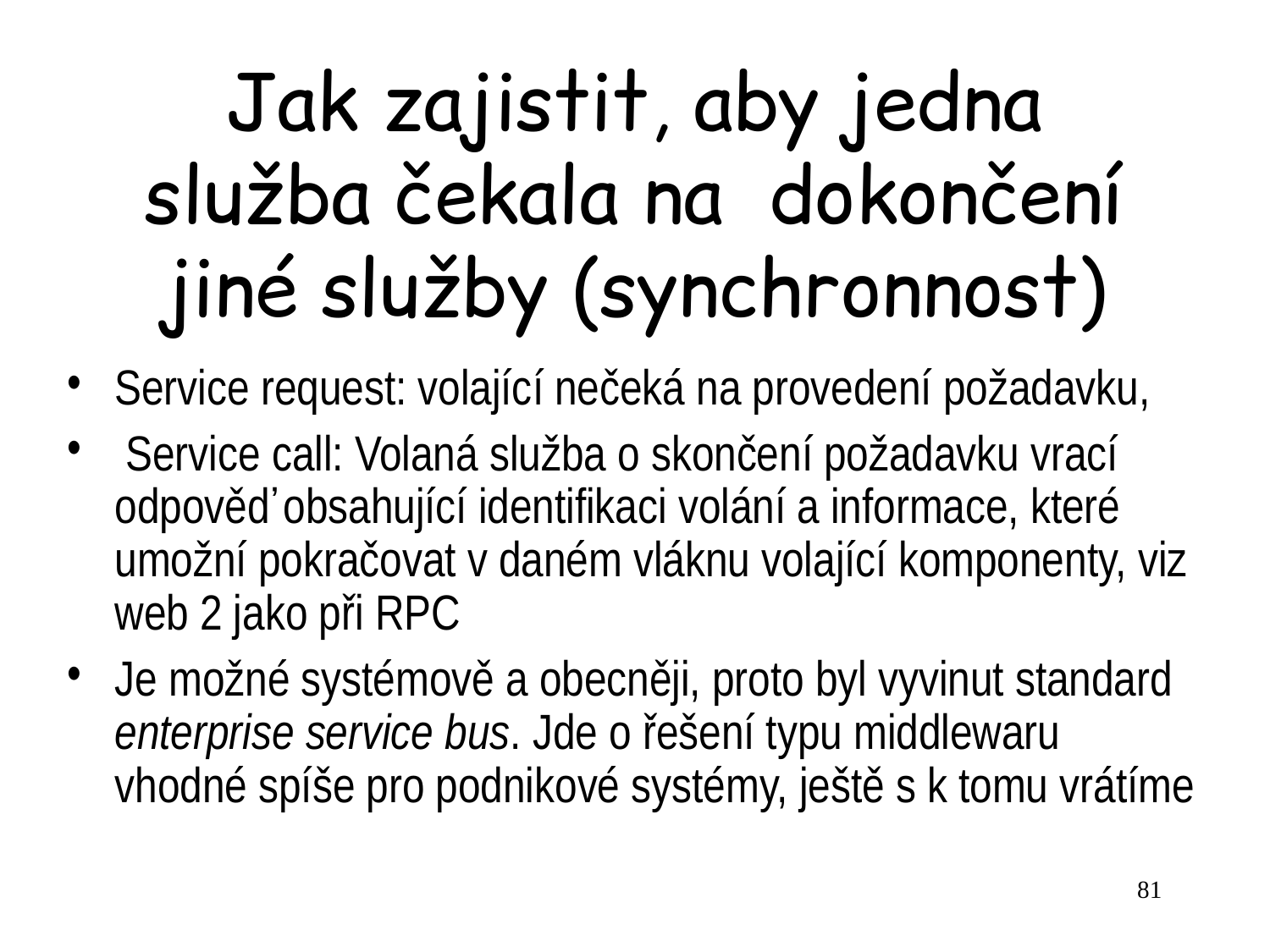

Jak zajistit, aby jedna služba čekala na  dokončení jiné služby (synchronnost)
Service request: volající nečeká na provedení požadavku,
 Service call: Volaná služba o skončení požadavku vrací odpověď obsahující identifikaci volání a informace, které umožní pokračovat v daném vláknu volající komponenty, viz web 2 jako při RPC
Je možné systémově a obecněji, proto byl vyvinut standard enterprise service bus. Jde o řešení typu middlewaru vhodné spíše pro podnikové systémy, ještě s k tomu vrátíme
81